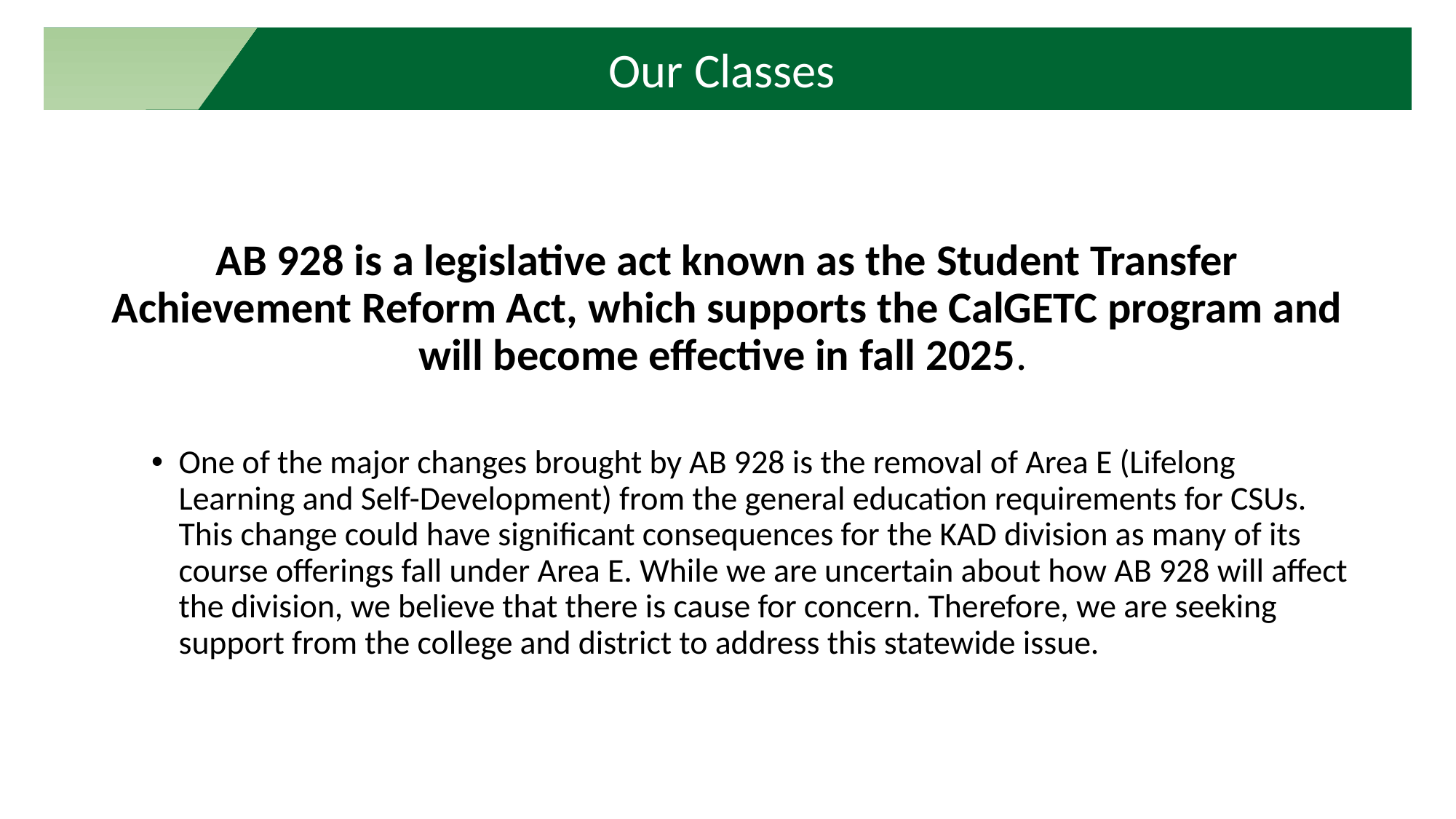

Our Classes

AB 928 is a legislative act known as the Student Transfer Achievement Reform Act, which supports the CalGETC program and will become effective in fall 2025.

One of the major changes brought by AB 928 is the removal of Area E (Lifelong Learning and Self-Development) from the general education requirements for CSUs. This change could have significant consequences for the KAD division as many of its course offerings fall under Area E. While we are uncertain about how AB 928 will affect the division, we believe that there is cause for concern. Therefore, we are seeking support from the college and district to address this statewide issue.